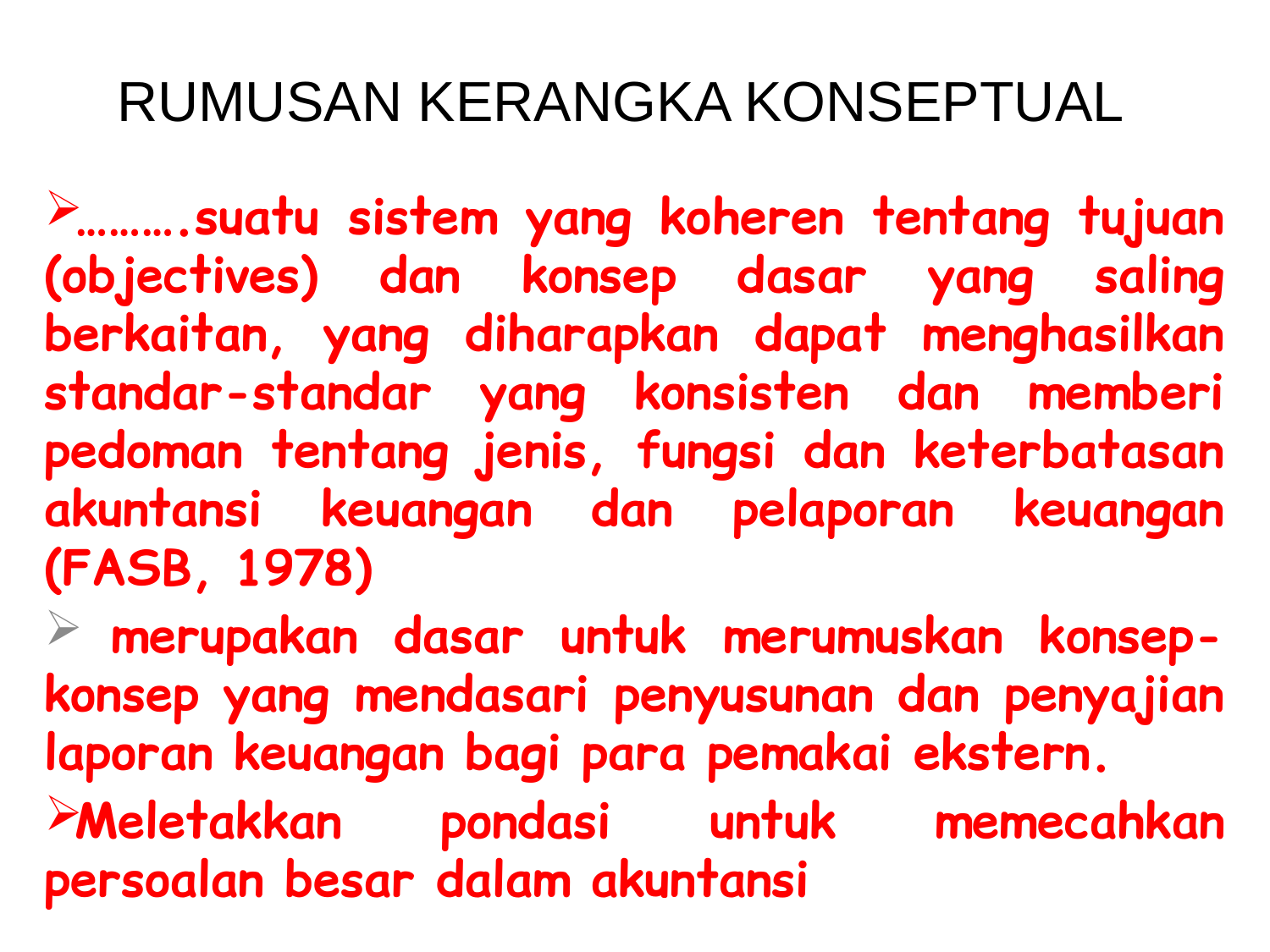

# RUMUSAN KERANGKA KONSEPTUAL
……….suatu sistem yang koheren tentang tujuan (objectives) dan konsep dasar yang saling berkaitan, yang diharapkan dapat menghasilkan standar-standar yang konsisten dan memberi pedoman tentang jenis, fungsi dan keterbatasan akuntansi keuangan dan pelaporan keuangan (FASB, 1978)
 merupakan dasar untuk merumuskan konsep-konsep yang mendasari penyusunan dan penyajian laporan keuangan bagi para pemakai ekstern.
Meletakkan pondasi untuk memecahkan persoalan besar dalam akuntansi